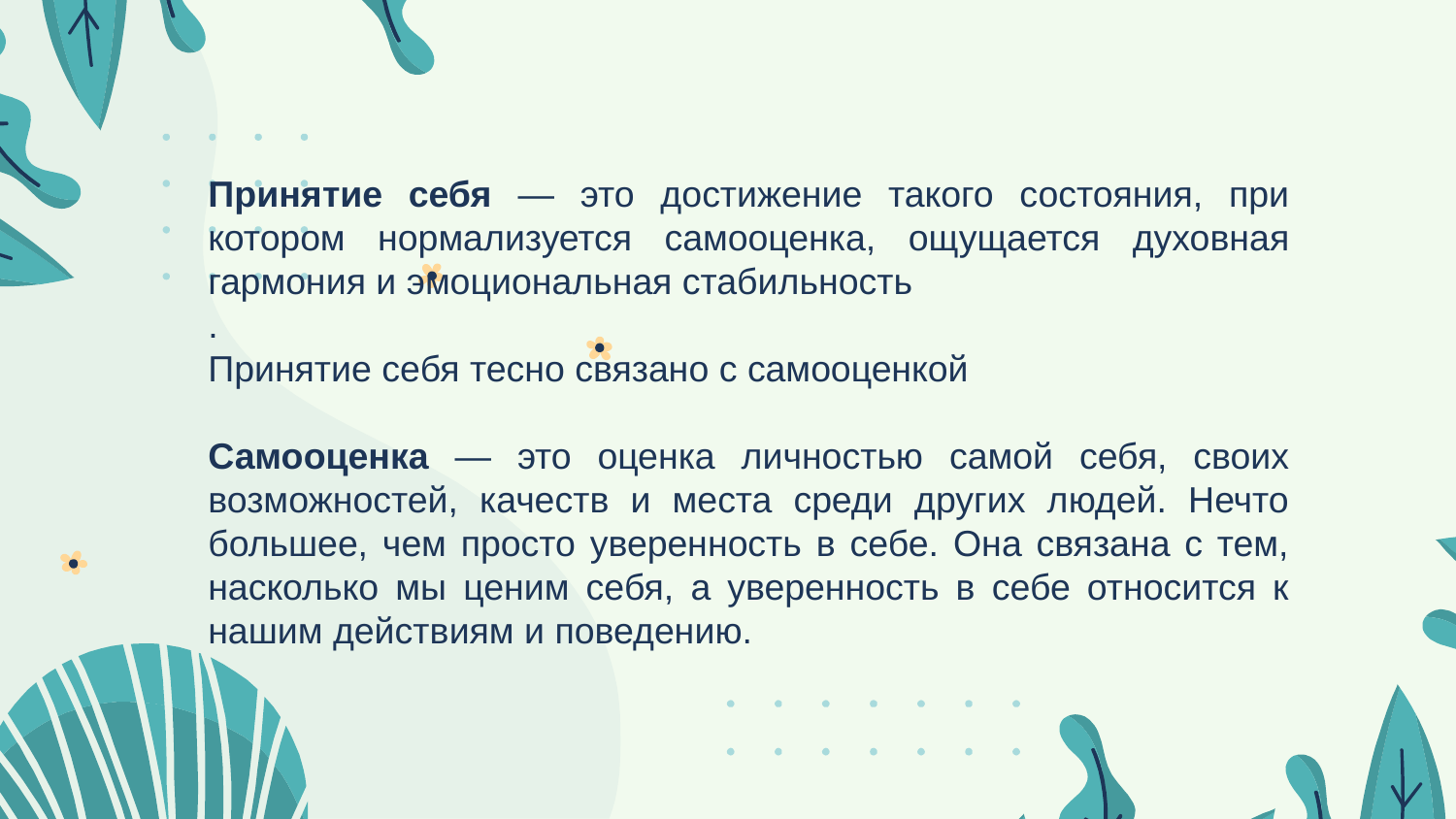

Принятие себя — это достижение такого состояния, при котором нормализуется самооценка, ощущается духовная гармония и эмоциональная стабильность
.
Принятие себя тесно связано с самооценкой

Самооценка — это оценка личностью самой себя, своих возможностей, качеств и места среди других людей. Нечто большее, чем просто уверенность в себе. Она связана с тем, насколько мы ценим себя, а уверенность в себе относится к нашим действиям и поведению.